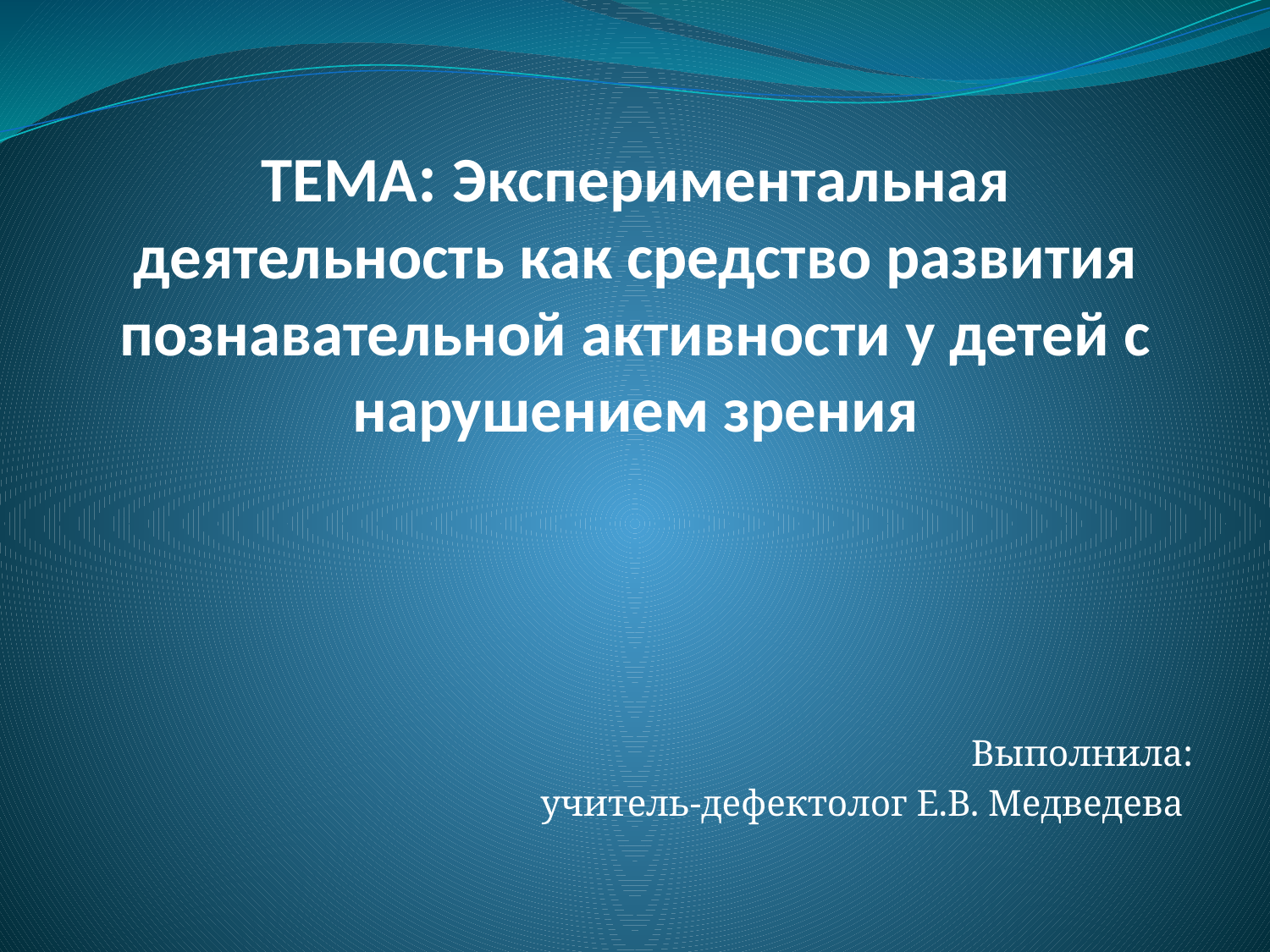

# ТЕМА: Экспериментальная деятельность как средство развития познавательной активности у детей с нарушением зрения
Выполнила:
учитель-дефектолог Е.В. Медведева